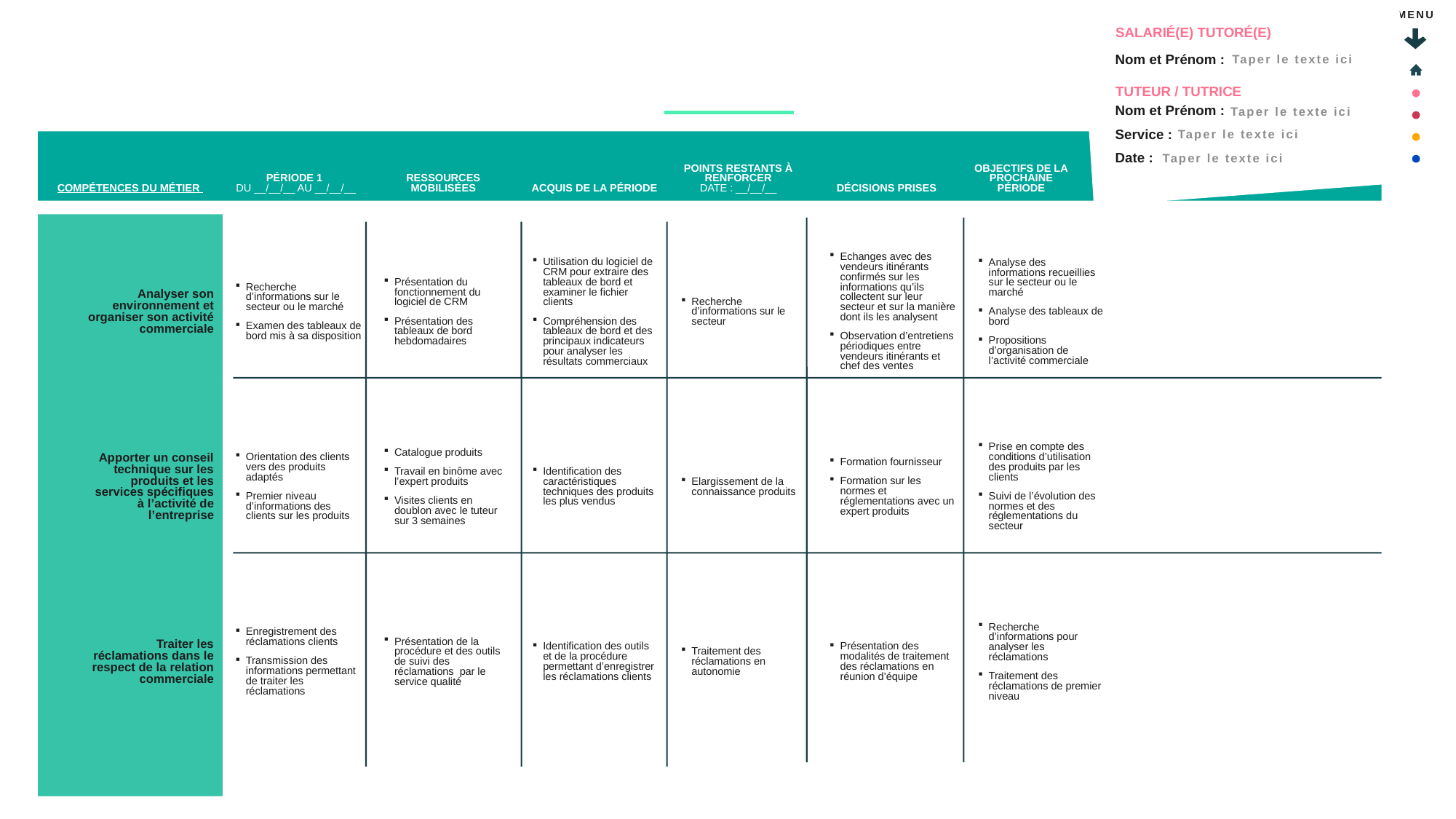

#
| Analyser son environnement et organiser son activité commerciale | Recherche d’informations sur le secteur ou le marché Examen des tableaux de bord mis à sa disposition | Présentation du fonctionnement du logiciel de CRM Présentation des tableaux de bord hebdomadaires | Utilisation du logiciel de CRM pour extraire des tableaux de bord et examiner le fichier clients Compréhension des tableaux de bord et des principaux indicateurs pour analyser les résultats commerciaux | Recherche d’informations sur le secteur | Echanges avec des vendeurs itinérants confirmés sur les informations qu’ils collectent sur leur secteur et sur la manière dont ils les analysent Observation d’entretiens périodiques entre vendeurs itinérants et chef des ventes | Analyse des informations recueillies sur le secteur ou le marché Analyse des tableaux de bord Propositions d’organisation de l’activité commerciale |
| --- | --- | --- | --- | --- | --- | --- |
| Apporter un conseil technique sur les produits et les services spécifiques à l’activité de l’entreprise | Orientation des clients vers des produits adaptés Premier niveau d’informations des clients sur les produits | Catalogue produits Travail en binôme avec l’expert produits Visites clients en doublon avec le tuteur sur 3 semaines | Identification des caractéristiques techniques des produits les plus vendus | Elargissement de la connaissance produits | Formation fournisseur Formation sur les normes et réglementations avec un expert produits | Prise en compte des conditions d’utilisation des produits par les clients Suivi de l’évolution des normes et des réglementations du secteur |
| Traiter les réclamations dans le respect de la relation commerciale | Enregistrement des réclamations clients Transmission des informations permettant de traiter les réclamations | Présentation de la procédure et des outils de suivi des réclamations par le service qualité | Identification des outils et de la procédure permettant d’enregistrer les réclamations clients | Traitement des réclamations en autonomie | Présentation des modalités de traitement des réclamations en réunion d’équipe | Recherche d’informations pour analyser les réclamations Traitement des réclamations de premier niveau |